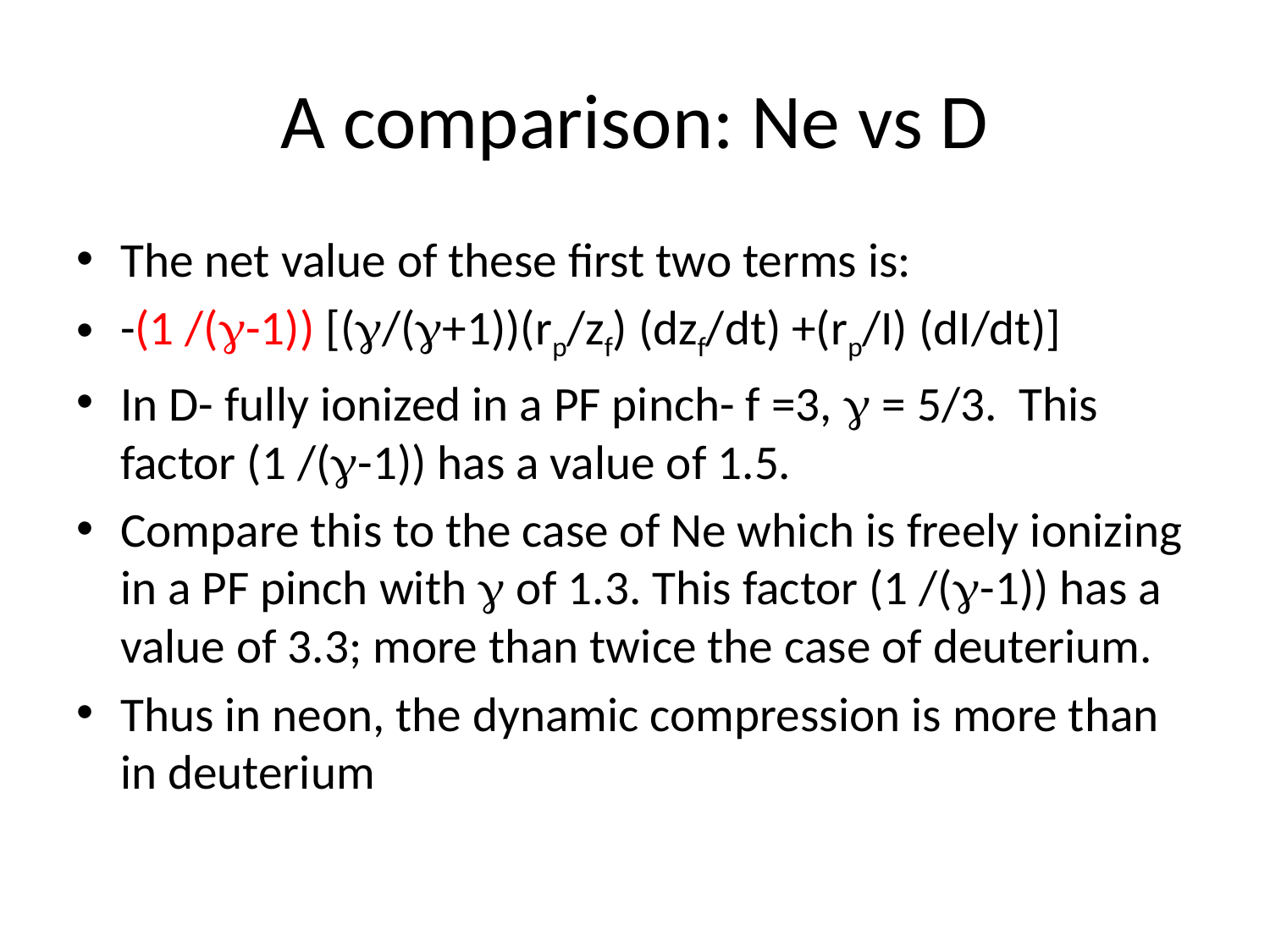

# A comparison: Ne vs D
The net value of these first two terms is:
-(1 /(γ-1)) [(γ/(γ+1))(rp/zf) (dzf/dt) +(rp/I) (dI/dt)]
In D- fully ionized in a PF pinch- f =3, γ = 5/3.  This factor (1 /(γ-1)) has a value of 1.5.
Compare this to the case of Ne which is freely ionizing in a PF pinch with γ of 1.3. This factor (1 /(γ-1)) has a value of 3.3; more than twice the case of deuterium.
Thus in neon, the dynamic compression is more than in deuterium